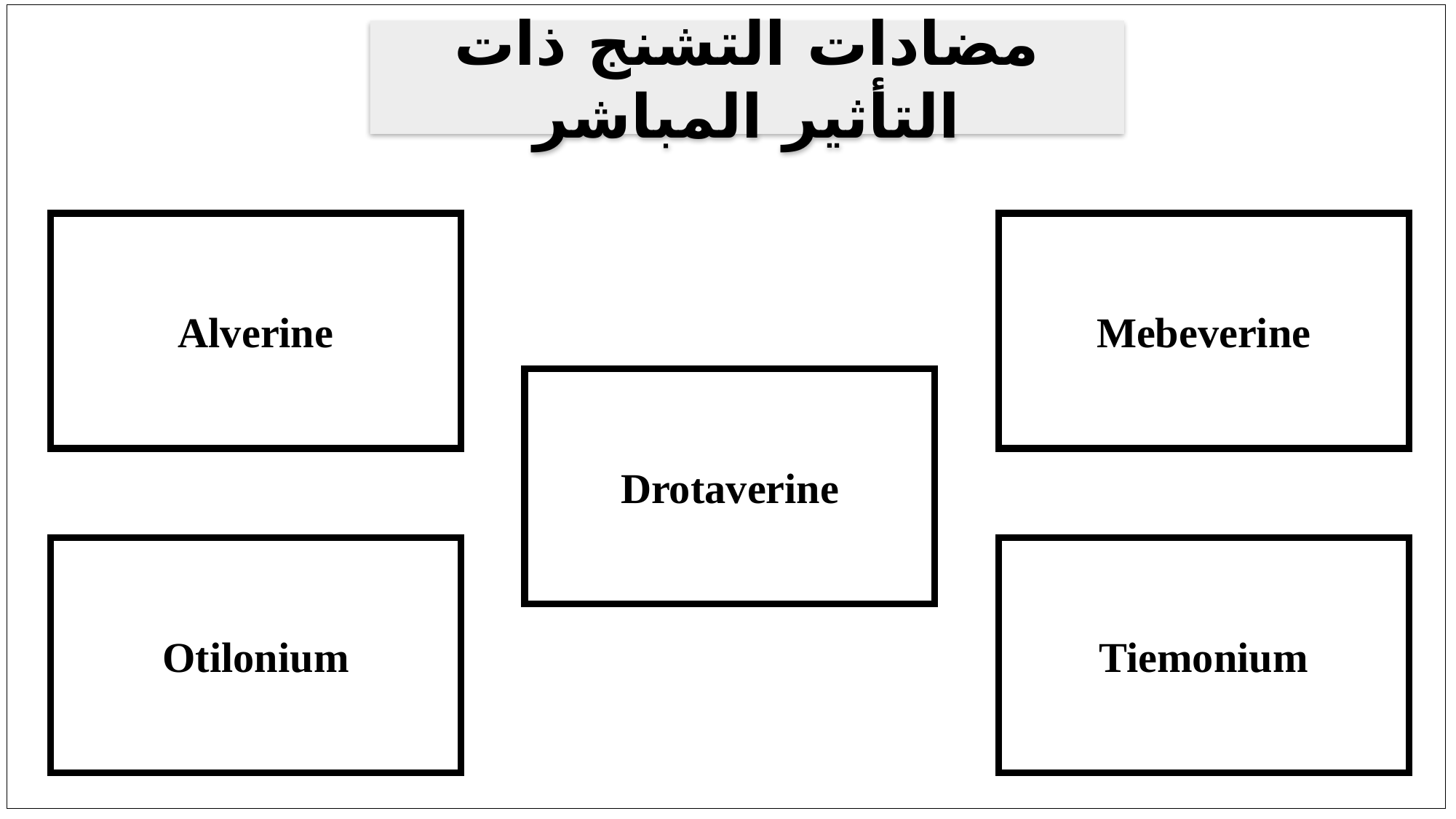

مضادات التشنج ذات التأثير المباشر
Alverine
Mebeverine
Drotaverine
Otilonium
Tiemonium